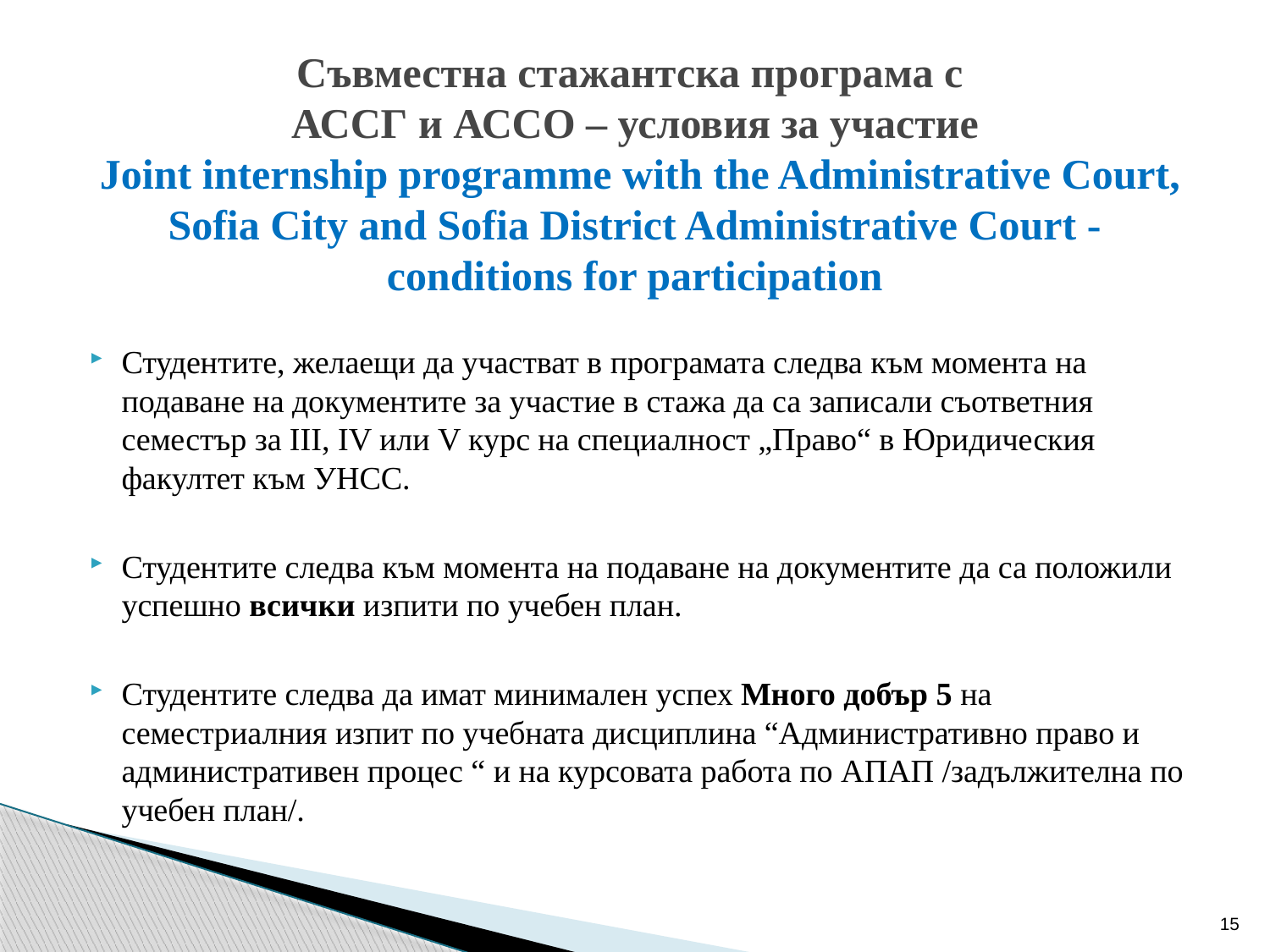

# Съвместна стажантска програма с АССГ и АССО – условия за участие Joint internship programme with the Administrative Court, Sofia City and Sofia District Administrative Court - conditions for participation

Студентите, желаещи да участват в програмата следва към момента на подаване на документите за участие в стажа да са записали съответния семестър за III, IV или V курс на специалност „Право“ в Юридическия факултет към УНСС.

Студентите следва към момента на подаване на документите да са положили успешно всички изпити по учебен план.

Студентите следва да имат минимален успех Много добър 5 на семестриалния изпит по учебната дисциплина “Административно право и административен процес “ и на курсовата работа по АПАП /задължителна по учебен план/.

15